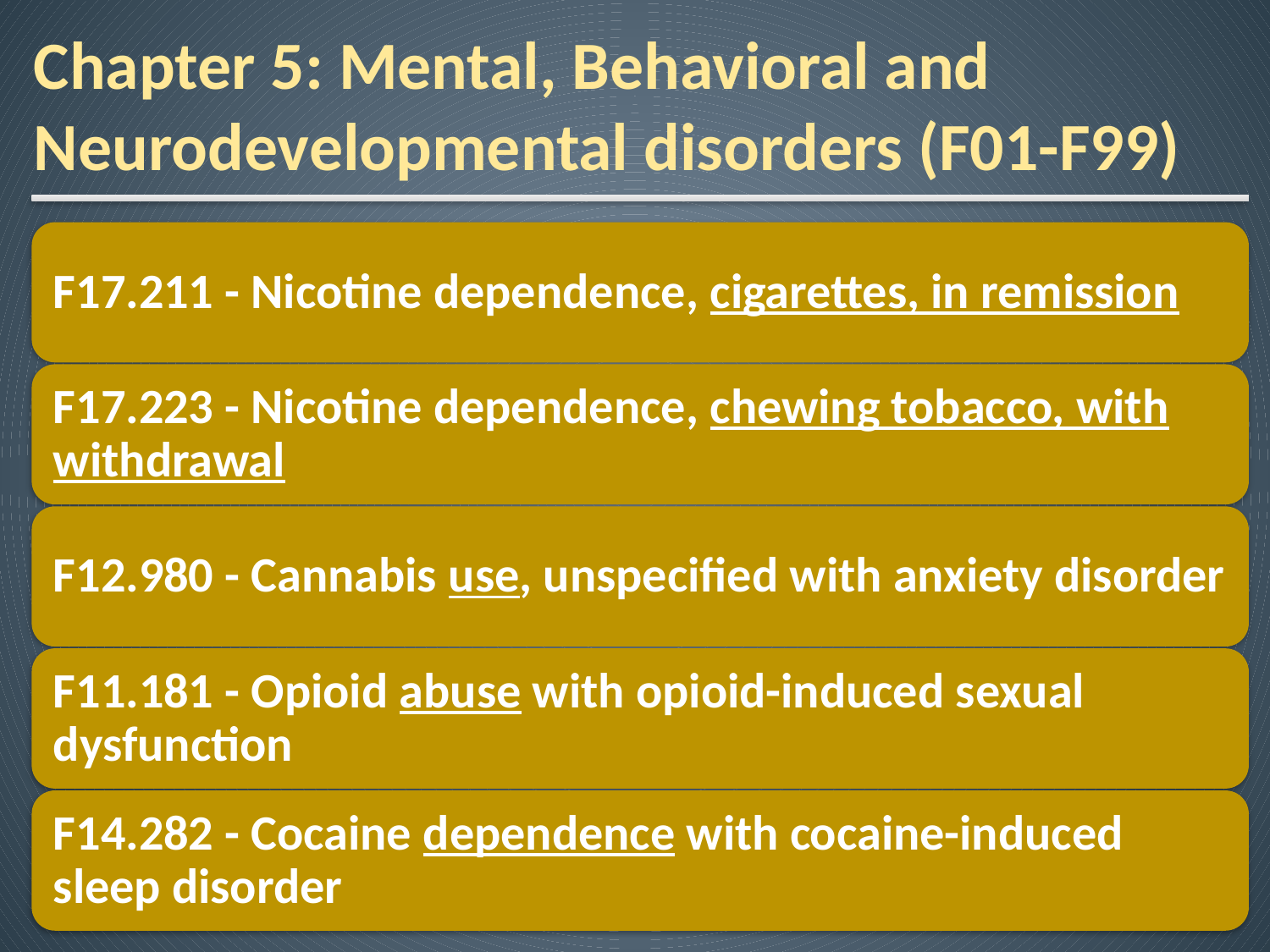

# Chapter 5: Mental, Behavioral and Neurodevelopmental disorders (F01-F99)

F17.211 - Nicotine dependence, cigarettes, in remission
F17.223 - Nicotine dependence, chewing tobacco, with withdrawal
F12.980 - Cannabis use, unspecified with anxiety disorder
F11.181 - Opioid abuse with opioid-induced sexual dysfunction
F14.282 - Cocaine dependence with cocaine-induced sleep disorder